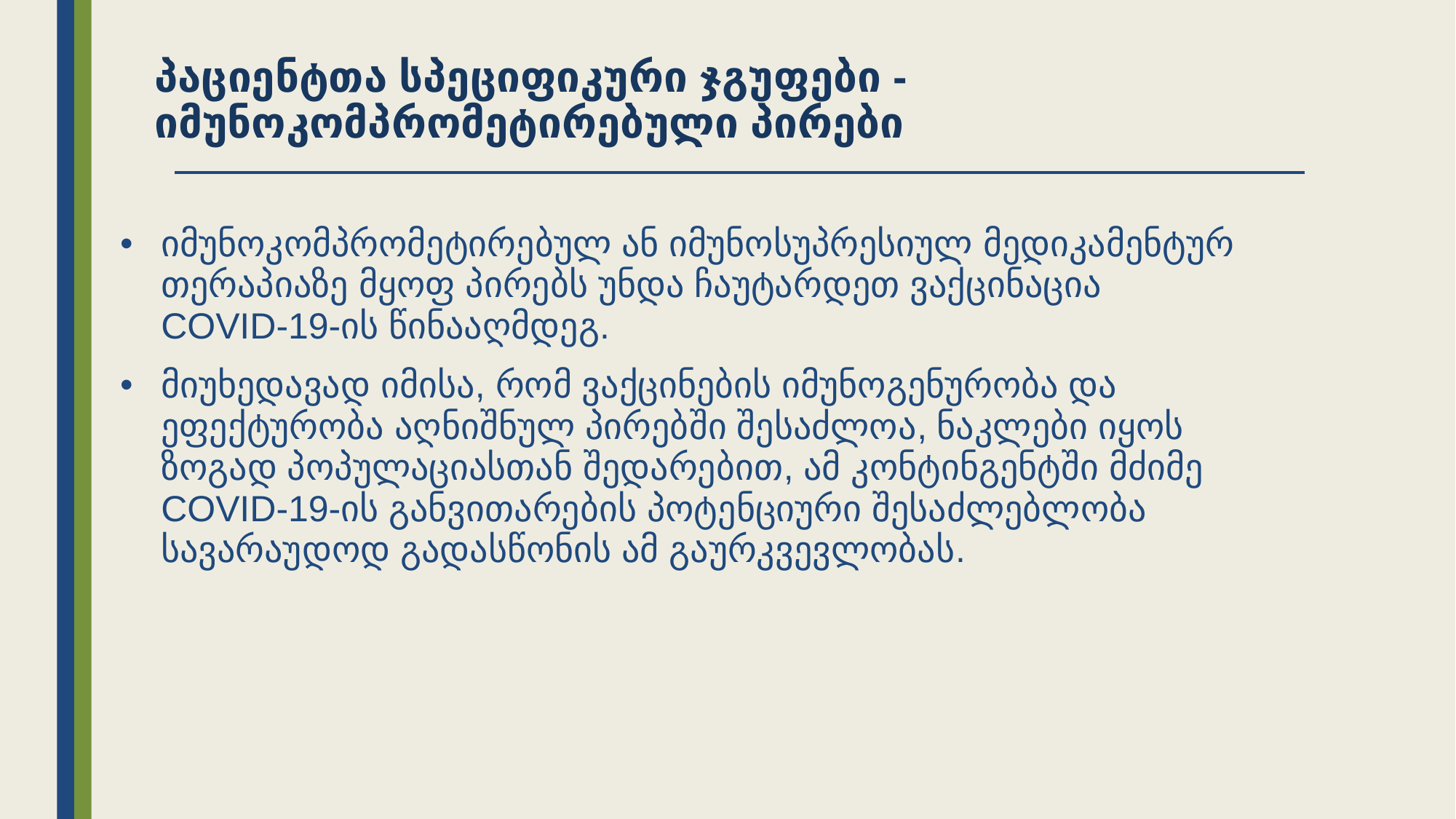

# პაციენტთა სპეციფიკური ჯგუფები - იმუნოკომპრომეტირებული პირები
იმუნოკომპრომეტირებულ ან იმუნოსუპრესიულ მედიკამენტურ თერაპიაზე მყოფ პირებს უნდა ჩაუტარდეთ ვაქცინაცია COVID-19-ის წინააღმდეგ.
მიუხედავად იმისა, რომ ვაქცინების იმუნოგენურობა და ეფექტურობა აღნიშნულ პირებში შესაძლოა, ნაკლები იყოს ზოგად პოპულაციასთან შედარებით, ამ კონტინგენტში მძიმე COVID-19-ის განვითარების პოტენციური შესაძლებლობა  სავარაუდოდ გადასწონის ამ გაურკვევლობას.